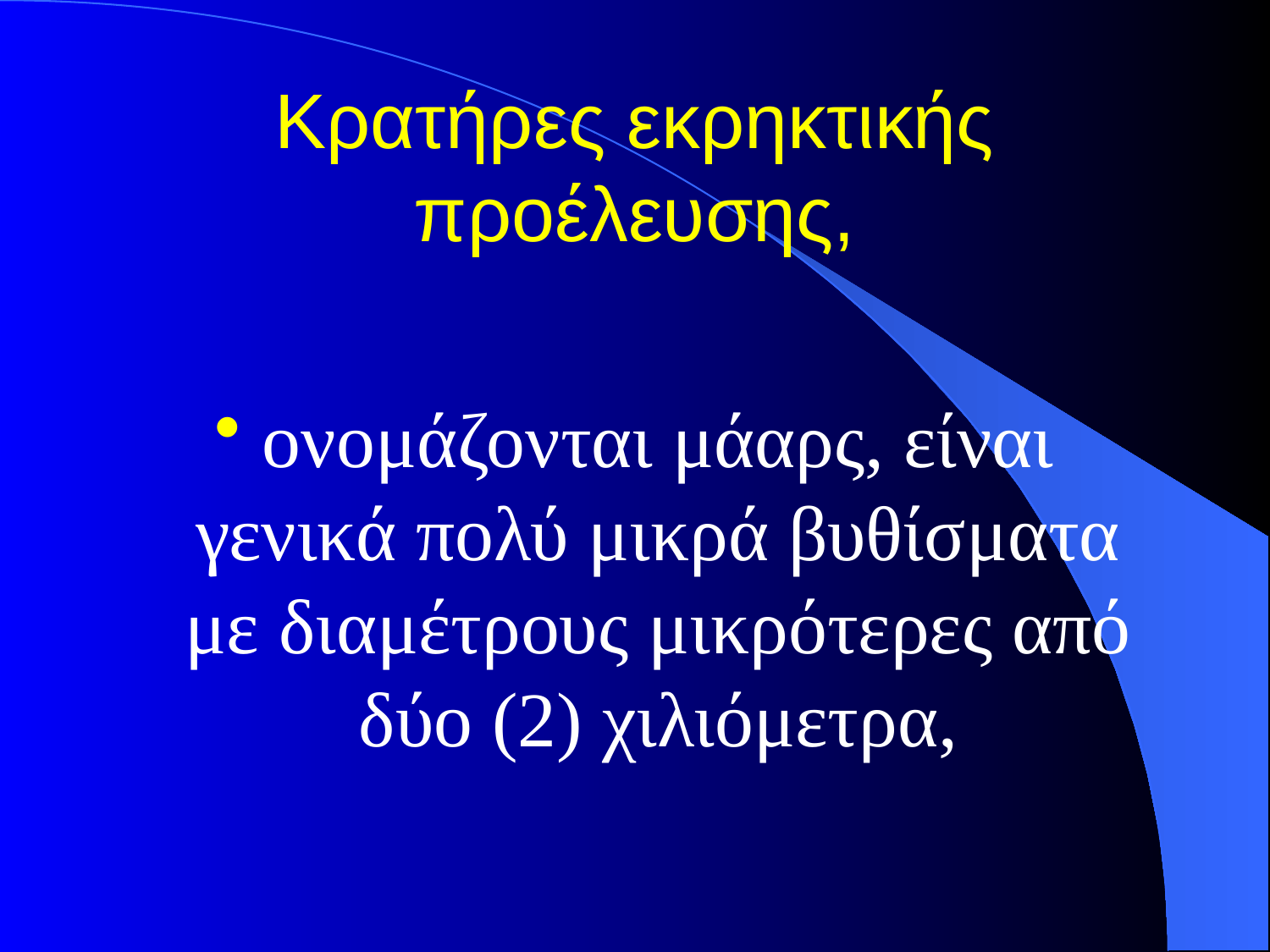

# Κρατήρες εκρηκτικής προέλευσης,

ονομάζονται μάαρς, είναι γενικά πολύ μικρά βυθίσματα με διαμέτρους μικρότερες από δύο (2) χιλιόμετρα,